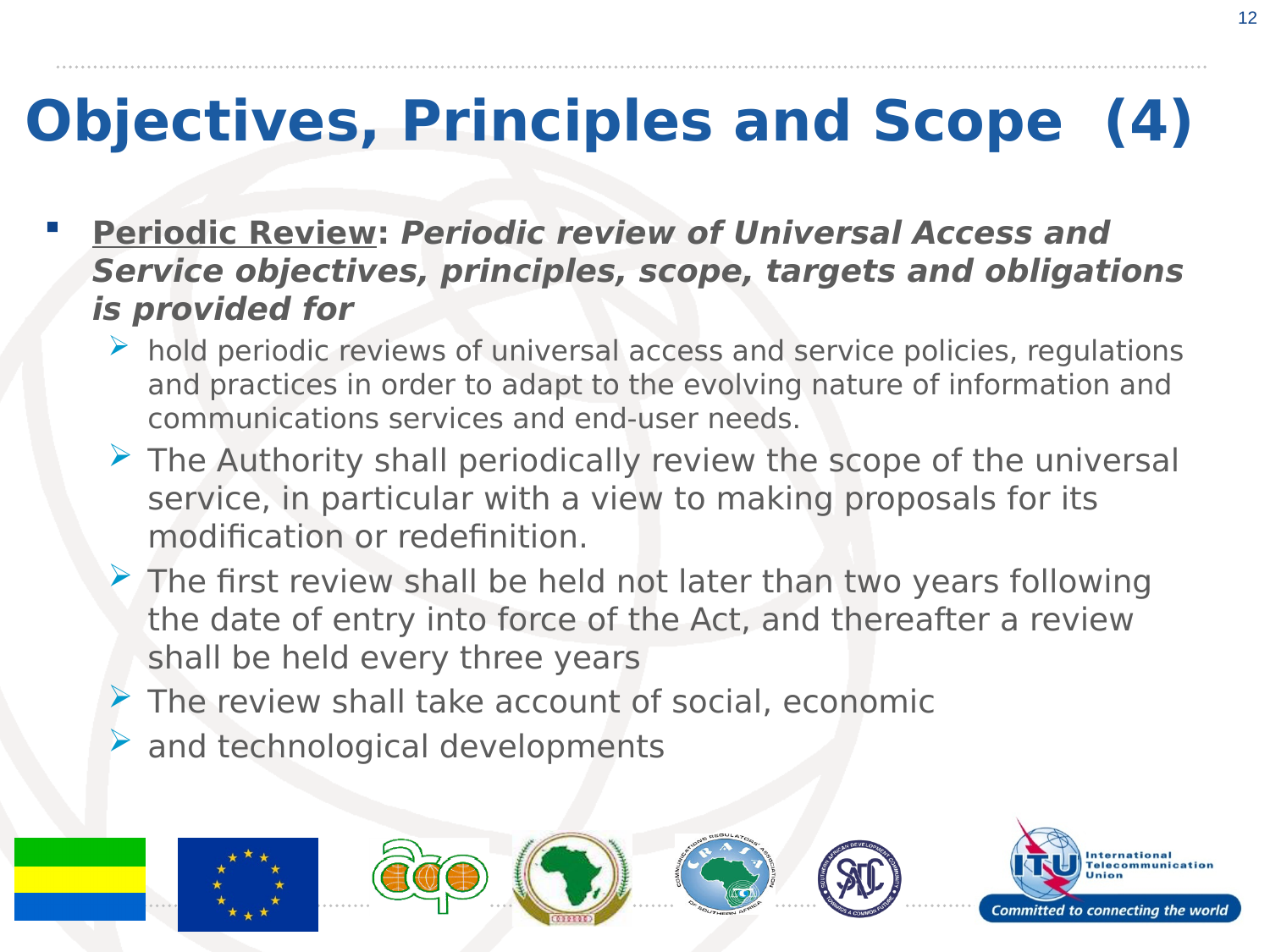

12
# Objectives, Principles and Scope  (4)

Periodic Review: Periodic review of Universal Access and Service objectives, principles, scope, targets and obligations is provided for
hold periodic reviews of universal access and service policies, regulations and practices in order to adapt to the evolving nature of information and communications services and end-user needs.
The Authority shall periodically review the scope of the universal service, in particular with a view to making proposals for its modification or redefinition.
The first review shall be held not later than two years following the date of entry into force of the Act, and thereafter a review shall be held every three years
The review shall take account of social, economic
and technological developments